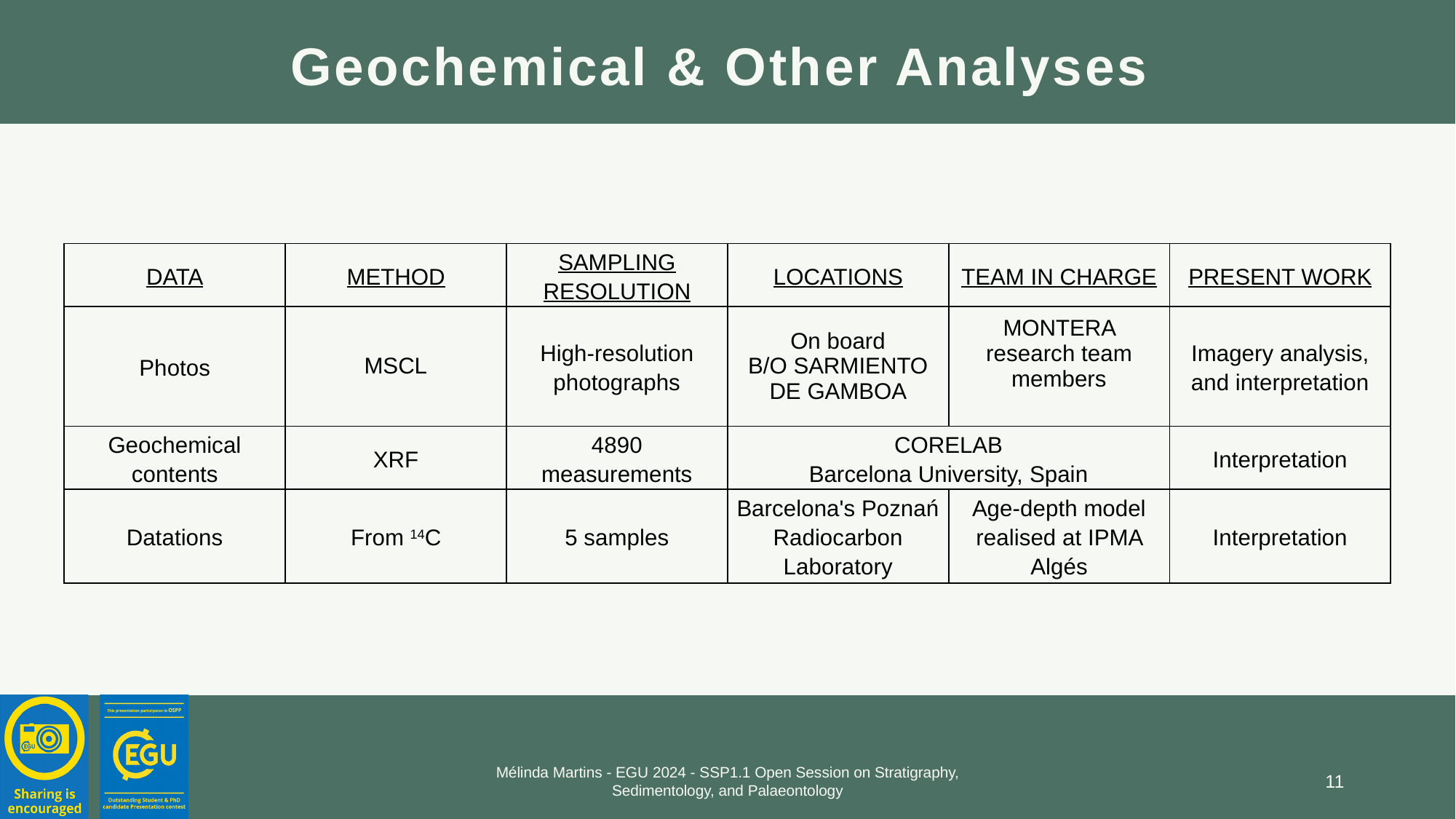

Geochemical & Other Analyses
| DATA | METHOD | SAMPLING RESOLUTION | LOCATIONS | TEAM IN CHARGE | PRESENT WORK |
| --- | --- | --- | --- | --- | --- |
| Photos | MSCL | High-resolution photographs | On board B/O SARMIENTO DE GAMBOA | MONTERA research team members | Imagery analysis, and interpretation |
| Geochemical contents | XRF | 4890 measurements | CORELAB Barcelona University, Spain |  | Interpretation |
| Datations | From 14C | 5 samples | Barcelona's Poznań Radiocarbon Laboratory | Age-depth model realised at IPMA Algés | Interpretation |

Mélinda Martins - EGU 2024 - SSP1.1 Open Session on Stratigraphy, Sedimentology, and Palaeontology
11